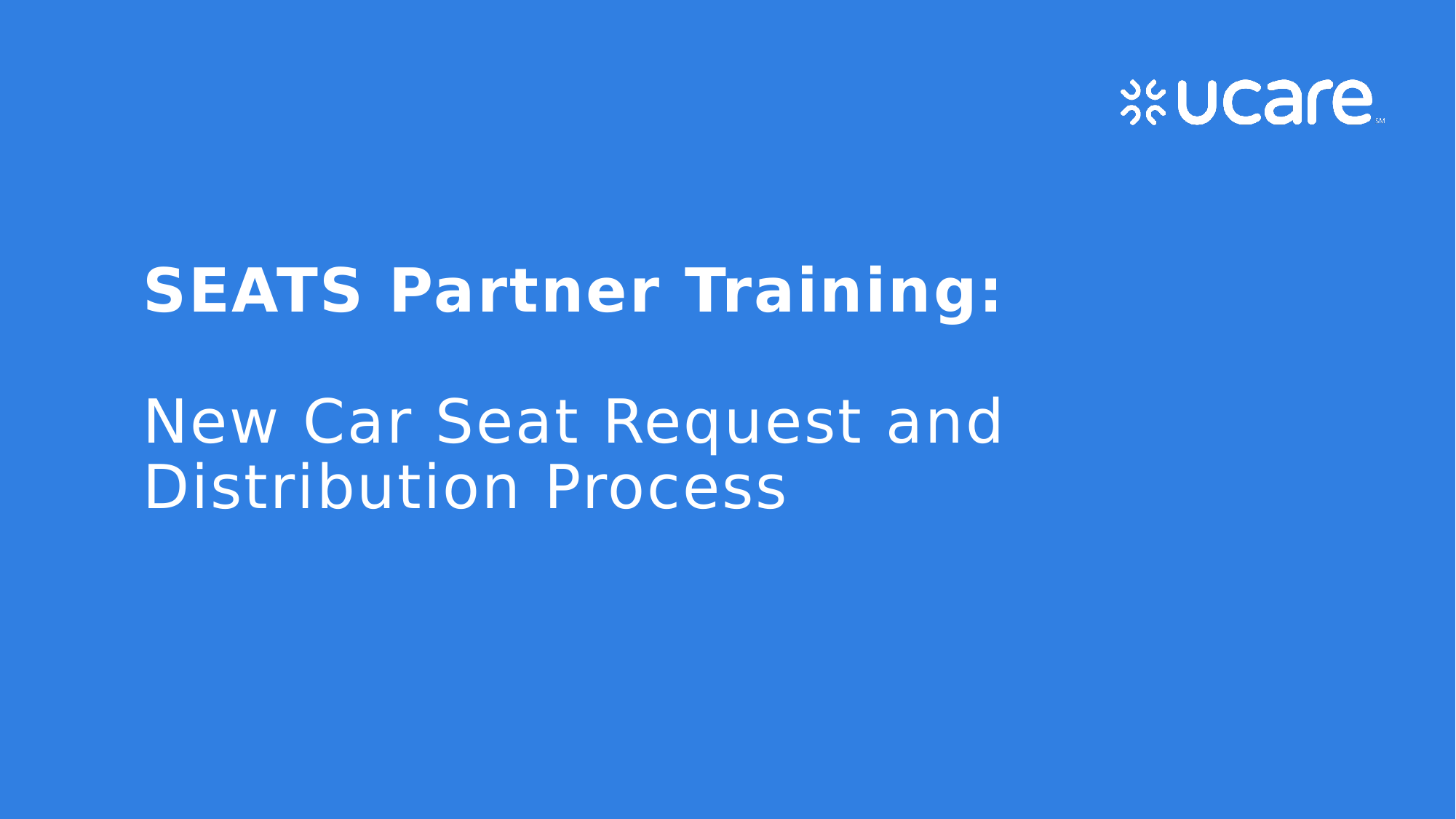

# SEATS Partner Training: New Car Seat Request and Distribution Process